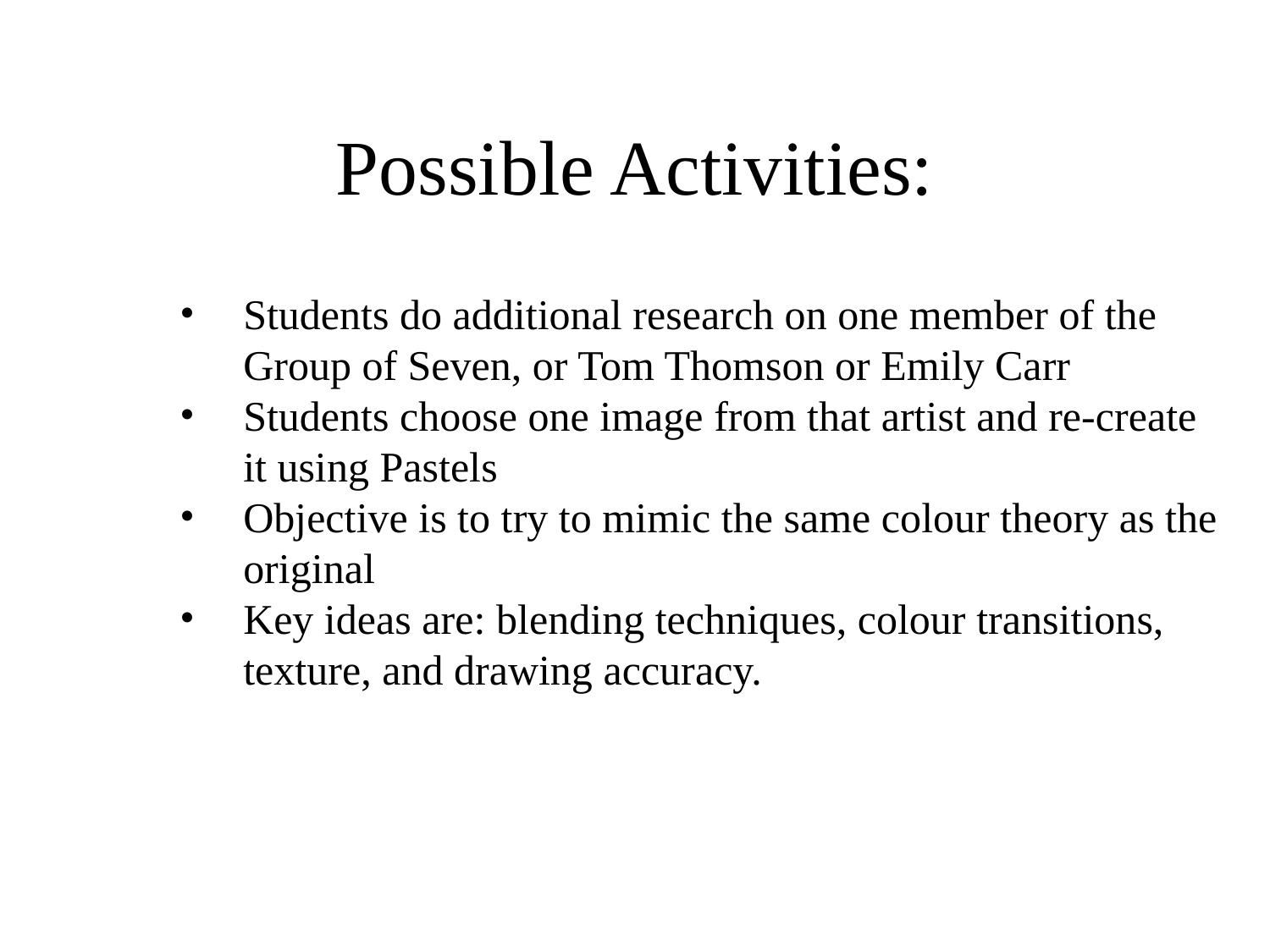

# Possible Activities:
Students do additional research on one member of the Group of Seven, or Tom Thomson or Emily Carr
Students choose one image from that artist and re-create it using Pastels
Objective is to try to mimic the same colour theory as the original
Key ideas are: blending techniques, colour transitions, texture, and drawing accuracy.